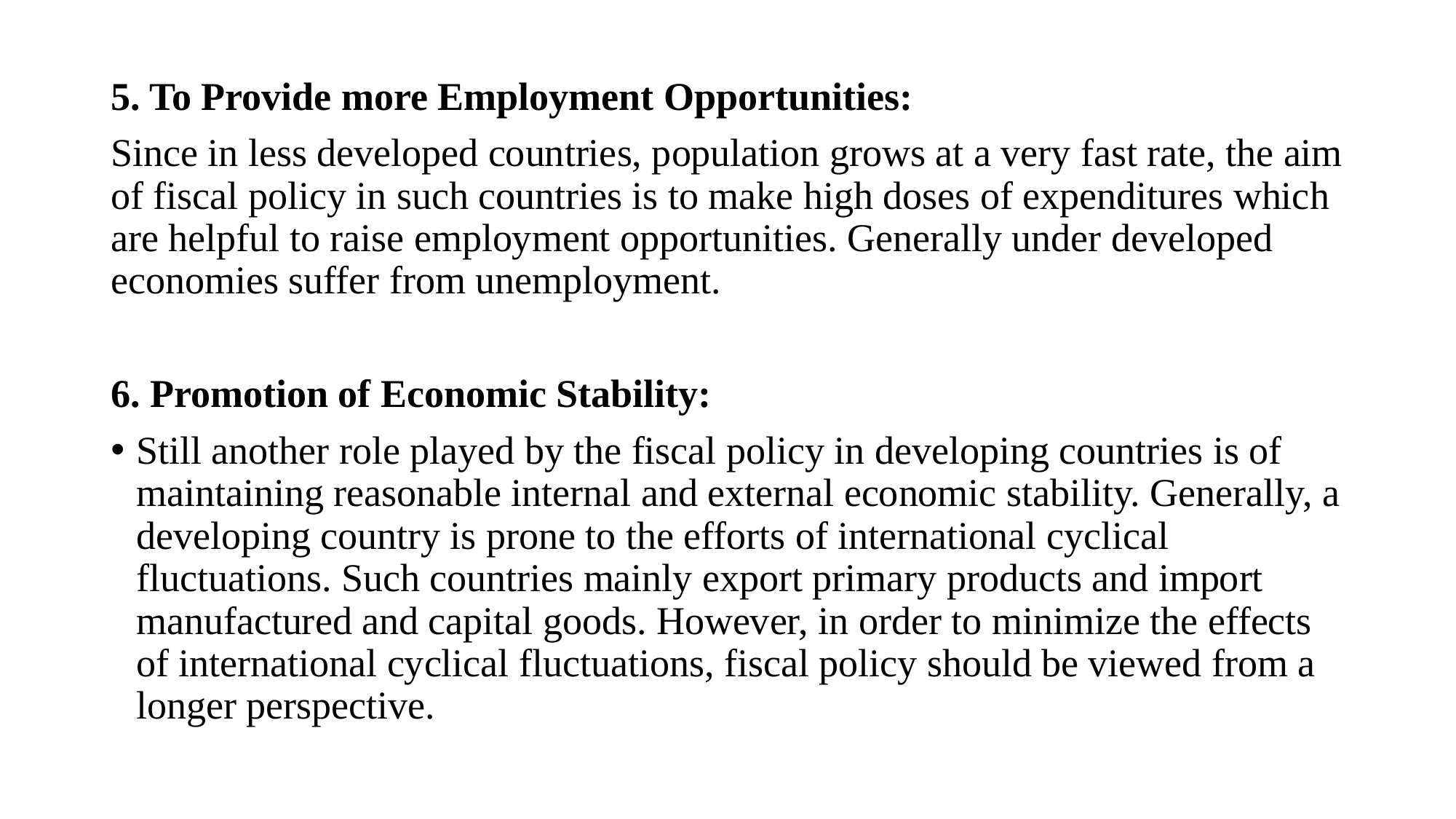

5. To Provide more Employment Opportunities:
Since in less developed countries, population grows at a very fast rate, the aim of fiscal policy in such countries is to make high doses of expenditures which are helpful to raise employment opportunities. Generally under developed economies suffer from unemployment.

6. Promotion of Economic Stability:
Still another role played by the fiscal policy in developing countries is of maintaining reasonable internal and external economic stability. Generally, a developing country is prone to the efforts of international cyclical fluctuations. Such countries mainly export primary products and import manufactured and capital goods. However, in order to minimize the effects of international cyclical fluctuations, fiscal policy should be viewed from a longer perspective.